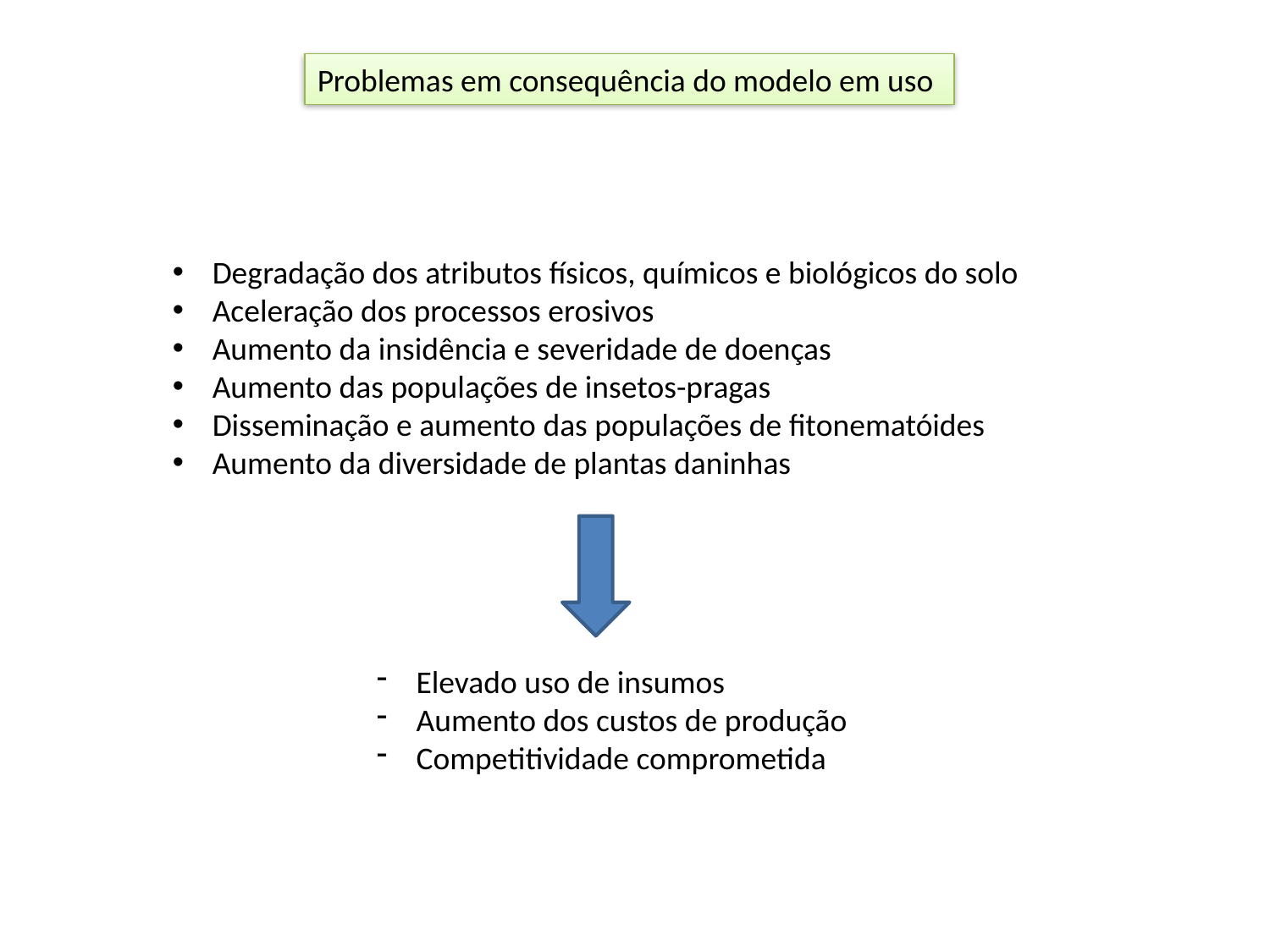

Problemas em consequência do modelo em uso
Degradação dos atributos físicos, químicos e biológicos do solo
Aceleração dos processos erosivos
Aumento da insidência e severidade de doenças
Aumento das populações de insetos-pragas
Disseminação e aumento das populações de fitonematóides
Aumento da diversidade de plantas daninhas

Elevado uso de insumos
Aumento dos custos de produção
Competitividade comprometida